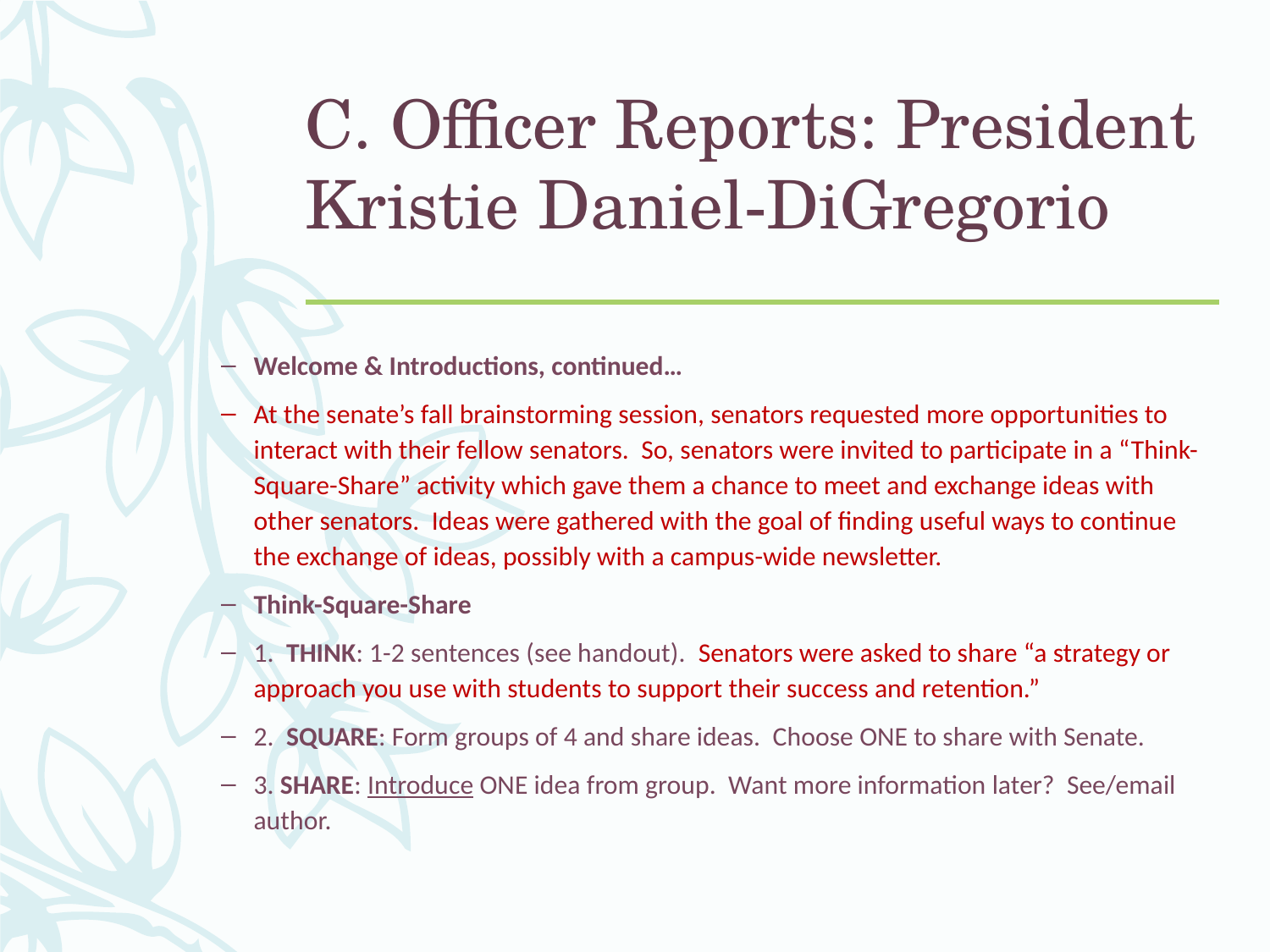

# C. Officer Reports: President Kristie Daniel-DiGregorio
Welcome & Introductions, continued…
At the senate’s fall brainstorming session, senators requested more opportunities to interact with their fellow senators.  So, senators were invited to participate in a “Think-Square-Share” activity which gave them a chance to meet and exchange ideas with other senators.  Ideas were gathered with the goal of finding useful ways to continue the exchange of ideas, possibly with a campus-wide newsletter.
Think-Square-Share
1.  THINK: 1-2 sentences (see handout).  Senators were asked to share “a strategy or approach you use with students to support their success and retention.”
2.  SQUARE: Form groups of 4 and share ideas.  Choose ONE to share with Senate.
3. SHARE: Introduce ONE idea from group.  Want more information later?  See/email author.